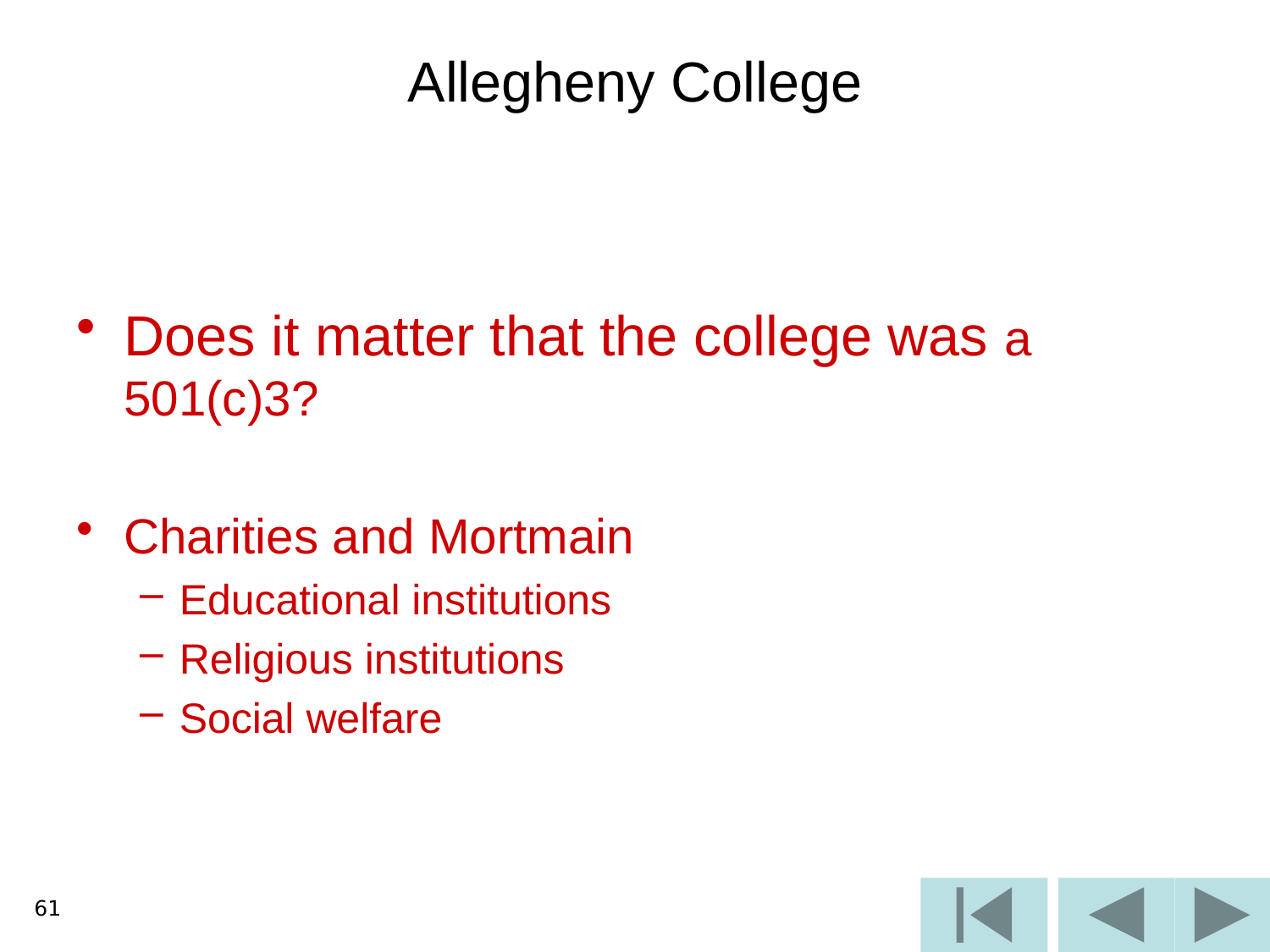

# Allegheny College

Does it matter that the college was a 501(c)3?

Charities and Mortmain
Educational institutions
Religious institutions
Social welfare

61